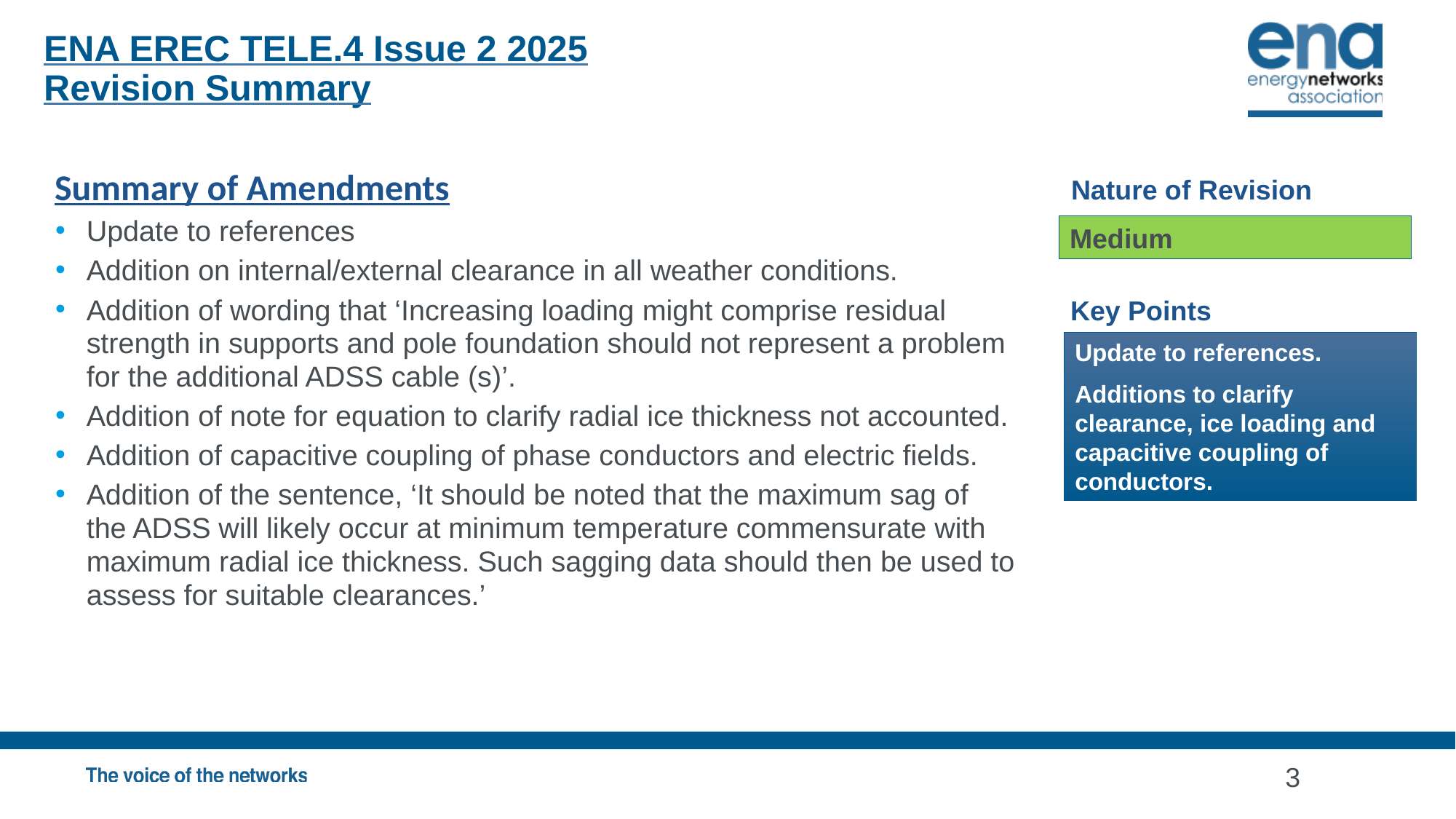

ENA EREC TELE.4 Issue 2 2025
Revision Summary
Summary of Amendments
Update to references
Addition on internal/external clearance in all weather conditions.
Addition of wording that ‘Increasing loading might comprise residual strength in supports and pole foundation should not represent a problem for the additional ADSS cable (s)’.
Addition of note for equation to clarify radial ice thickness not accounted.
Addition of capacitive coupling of phase conductors and electric fields.
Addition of the sentence, ‘It should be noted that the maximum sag of the ADSS will likely occur at minimum temperature commensurate with maximum radial ice thickness. Such sagging data should then be used to assess for suitable clearances.’

Nature of Revision
Medium
Key Points
Update to references.
Additions to clarify clearance, ice loading and capacitive coupling of conductors.
3